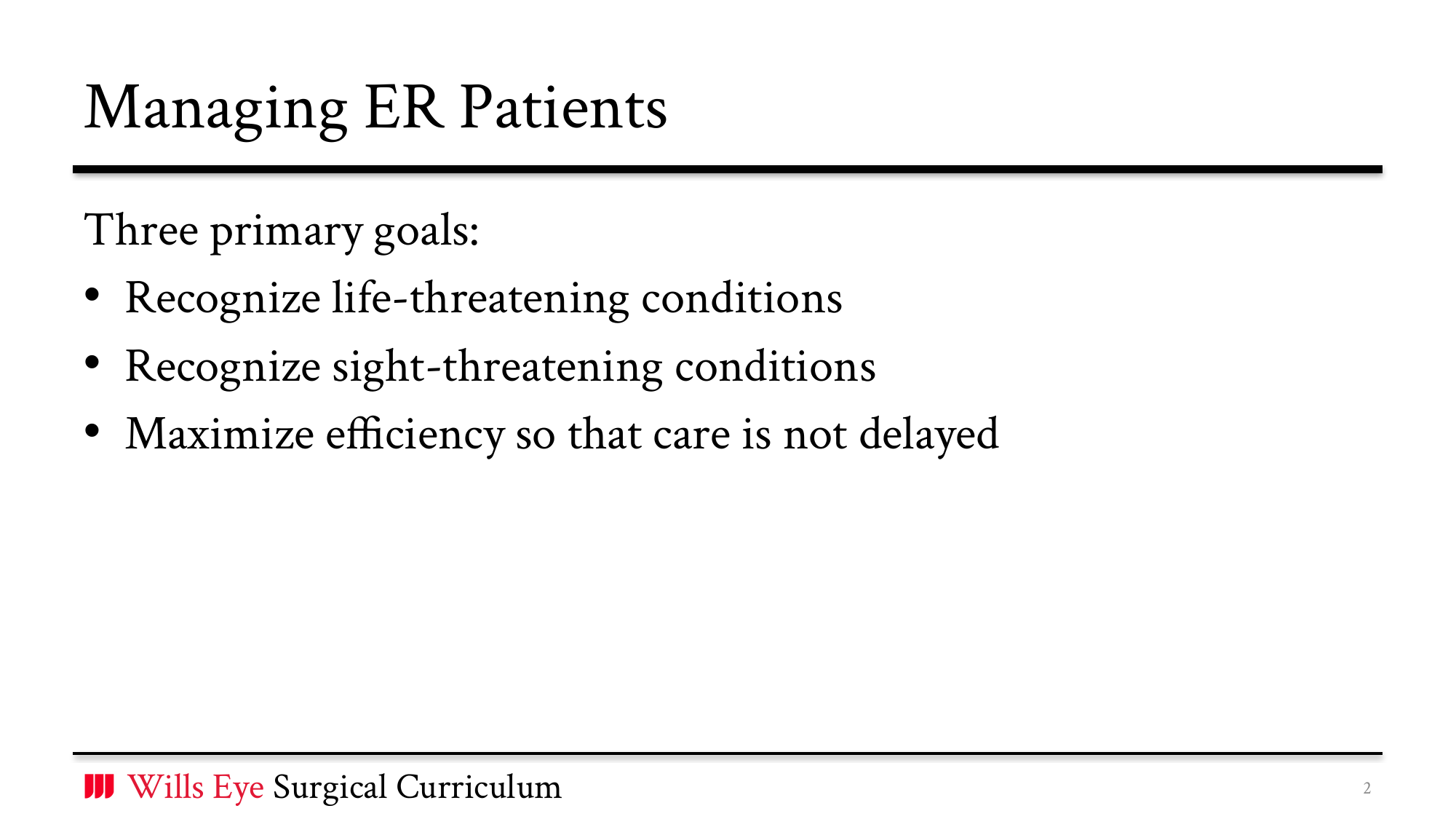

# Managing ER Patients
Three primary goals:
Recognize life-threatening conditions
Recognize sight-threatening conditions
Maximize efficiency so that care is not delayed
2